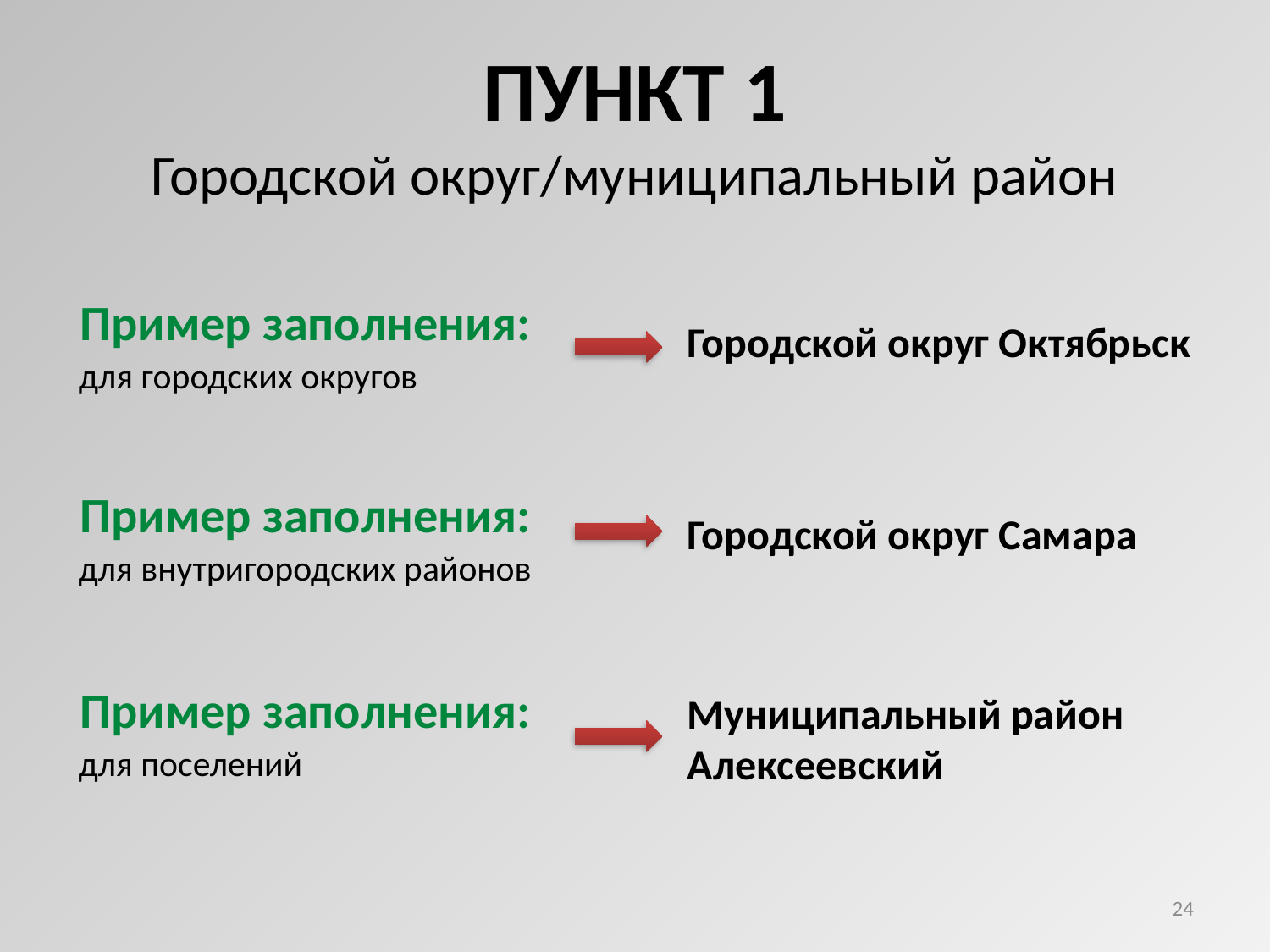

ПУНКТ 1
Городской округ/муниципальный район
Пример заполнения:
Городской округ Октябрьск

для городских округов
Пример заполнения:
Городской округ Самара

для внутригородских районов
Пример заполнения:
Муниципальный район Алексеевский

для поселений
24